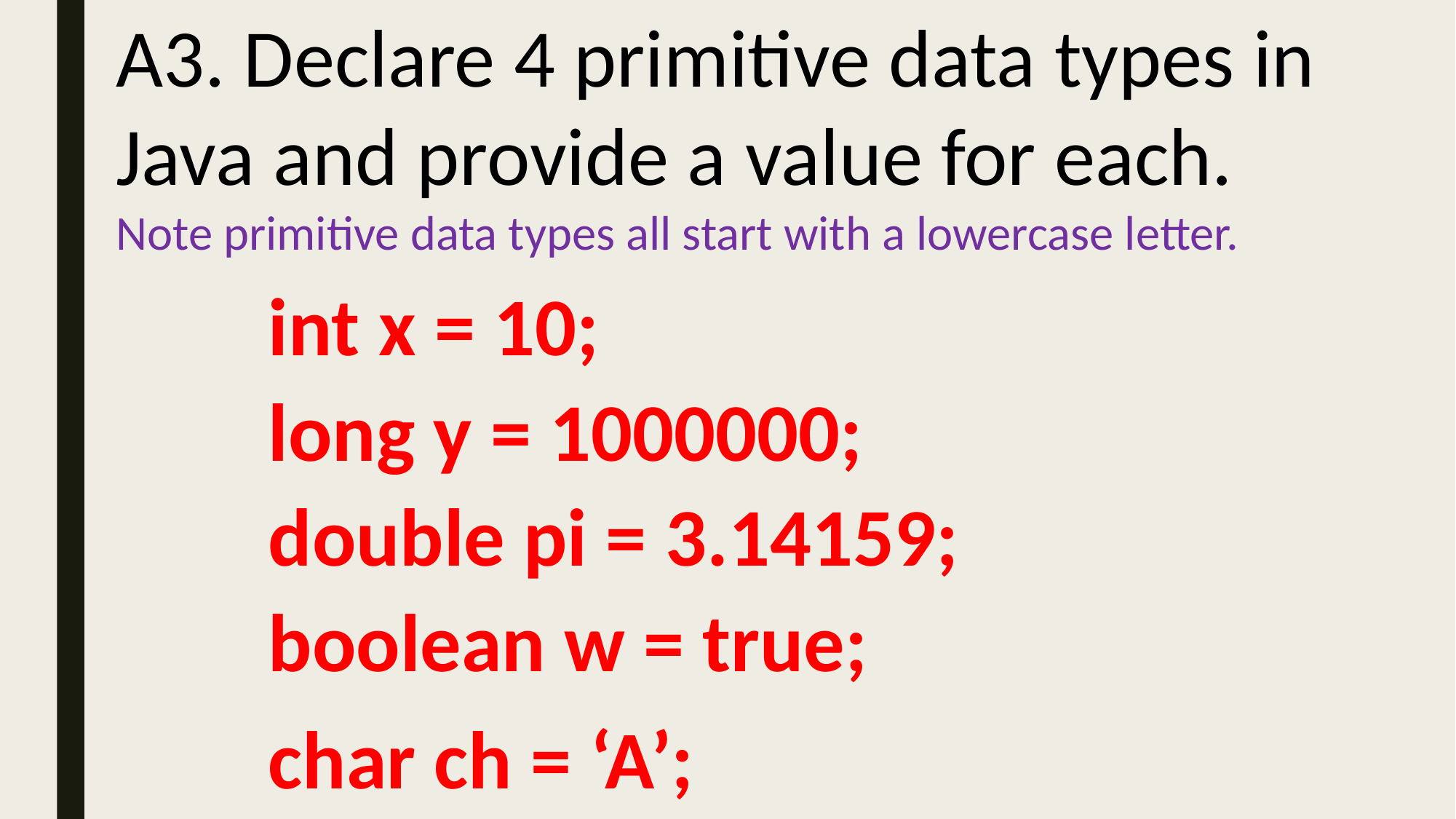

A3. Declare 4 primitive data types in Java and provide a value for each.    Note primitive data types all start with a lowercase letter.

int x = 10;
long y = 1000000;
double pi = 3.14159;
boolean w = true;
char ch = ‘A’;